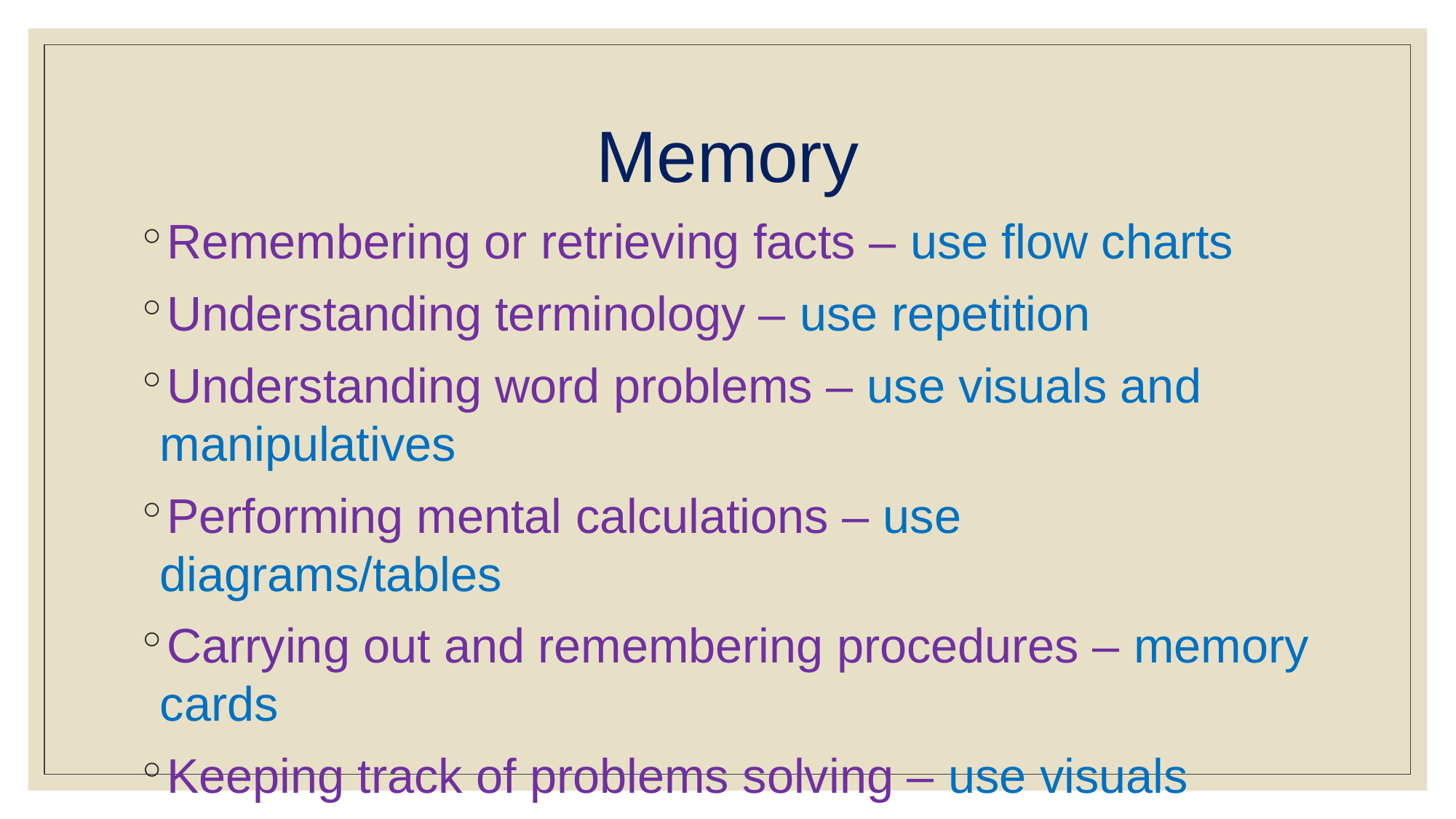

# Memory
Remembering or retrieving facts – use flow charts
Understanding terminology – use repetition
Understanding word problems – use visuals and manipulatives
Performing mental calculations – use diagrams/tables
Carrying out and remembering procedures – memory cards
Keeping track of problems solving – use visuals